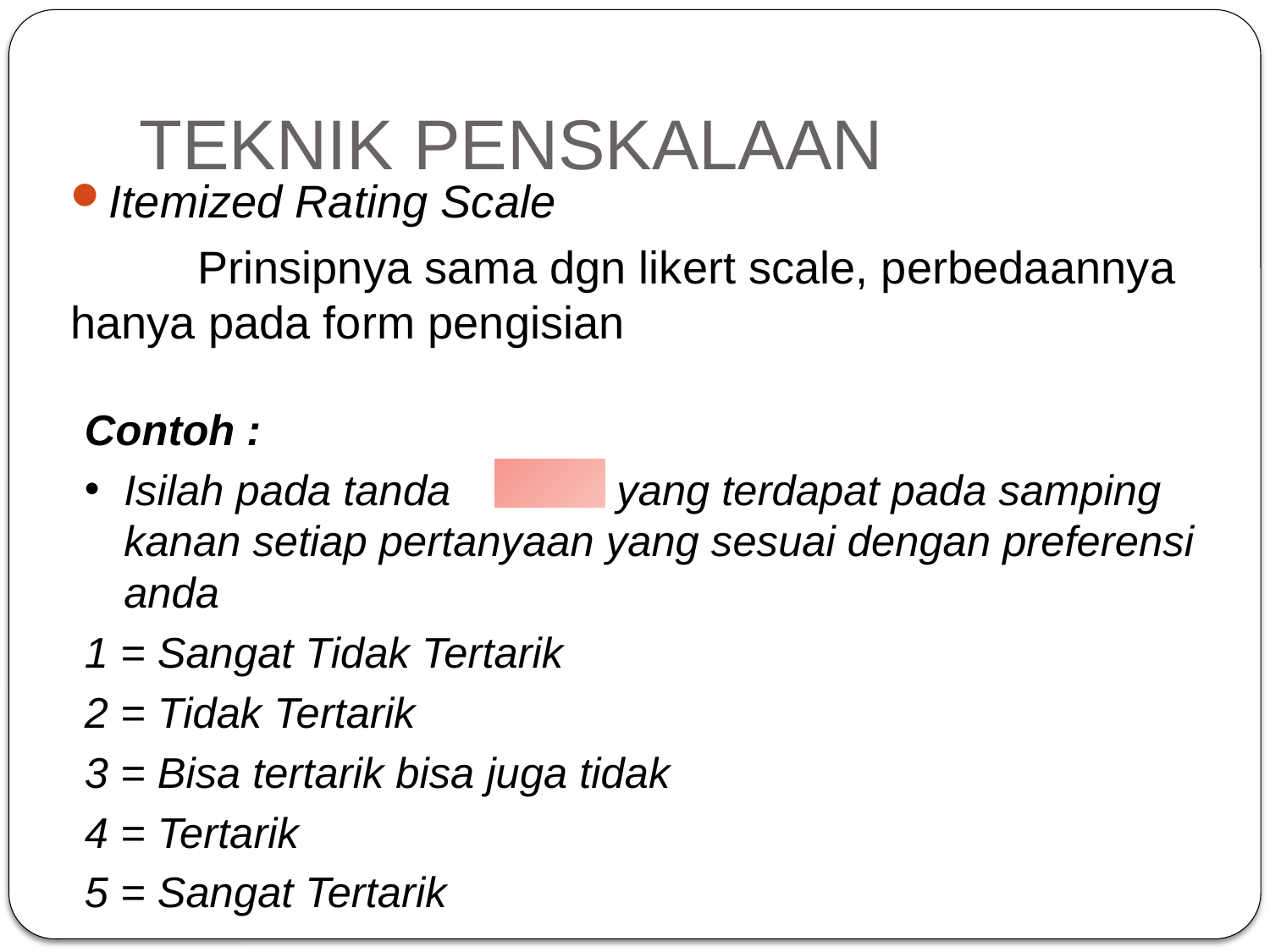

# TEKNIK PENSKALAAN
Itemized Rating Scale
	Prinsipnya sama dgn likert scale, perbedaannya hanya pada form pengisian
Contoh :
Isilah pada tanda              yang terdapat pada samping kanan setiap pertanyaan yang sesuai dengan preferensi anda
1 = Sangat Tidak Tertarik
2 = Tidak Tertarik
3 = Bisa tertarik bisa juga tidak
4 = Tertarik
5 = Sangat Tertarik